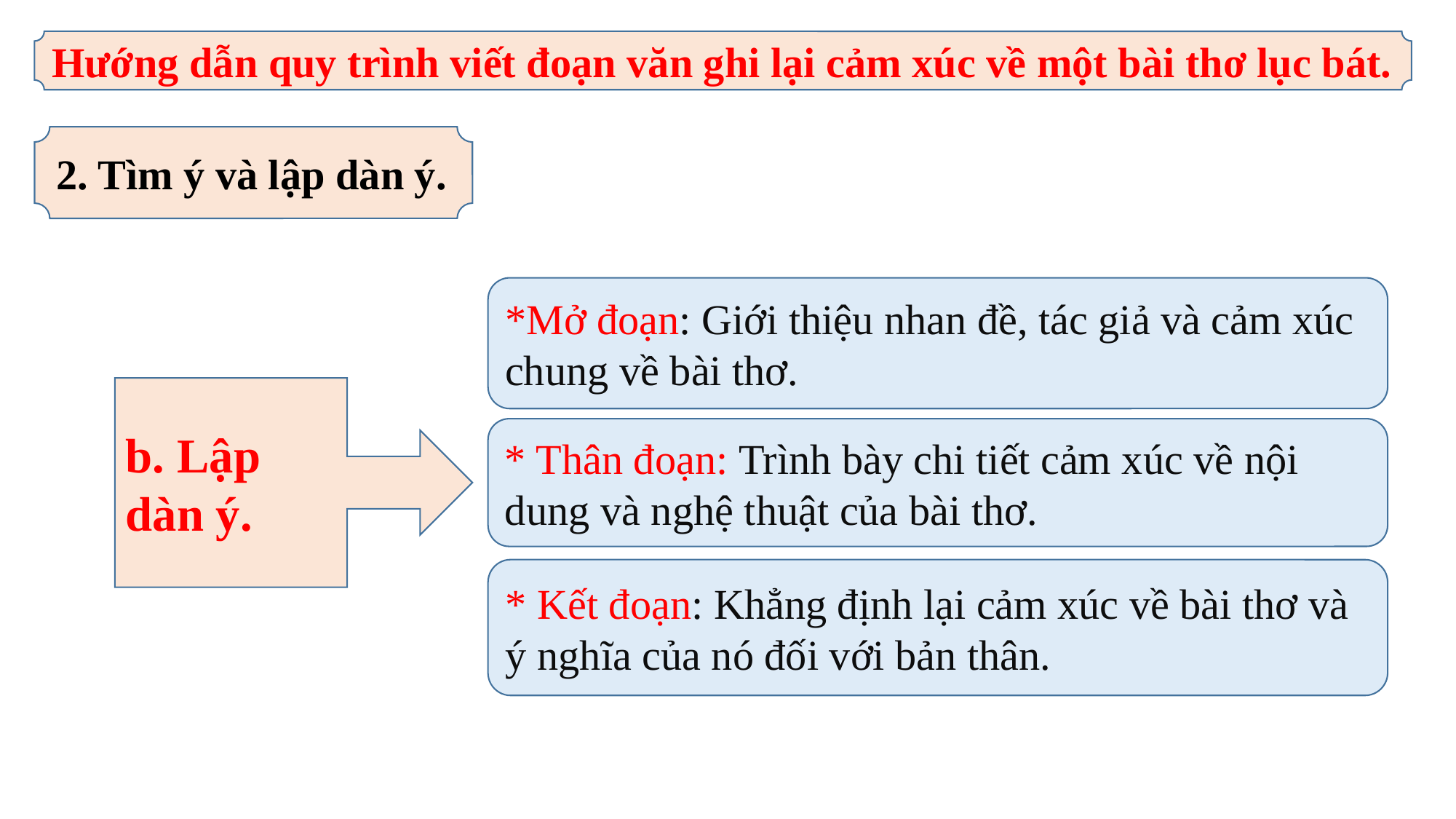

Hướng dẫn quy trình viết đoạn văn ghi lại cảm xúc về một bài thơ lục bát.
2. Tìm ý và lập dàn ý.
*Mở đoạn: Giới thiệu nhan đề, tác giả và cảm xúc chung về bài thơ.
b. Lập dàn ý.
* Thân đoạn: Trình bày chi tiết cảm xúc về nội dung và nghệ thuật của bài thơ.
* Kết đoạn: Khẳng định lại cảm xúc về bài thơ và ý nghĩa của nó đối với bản thân.